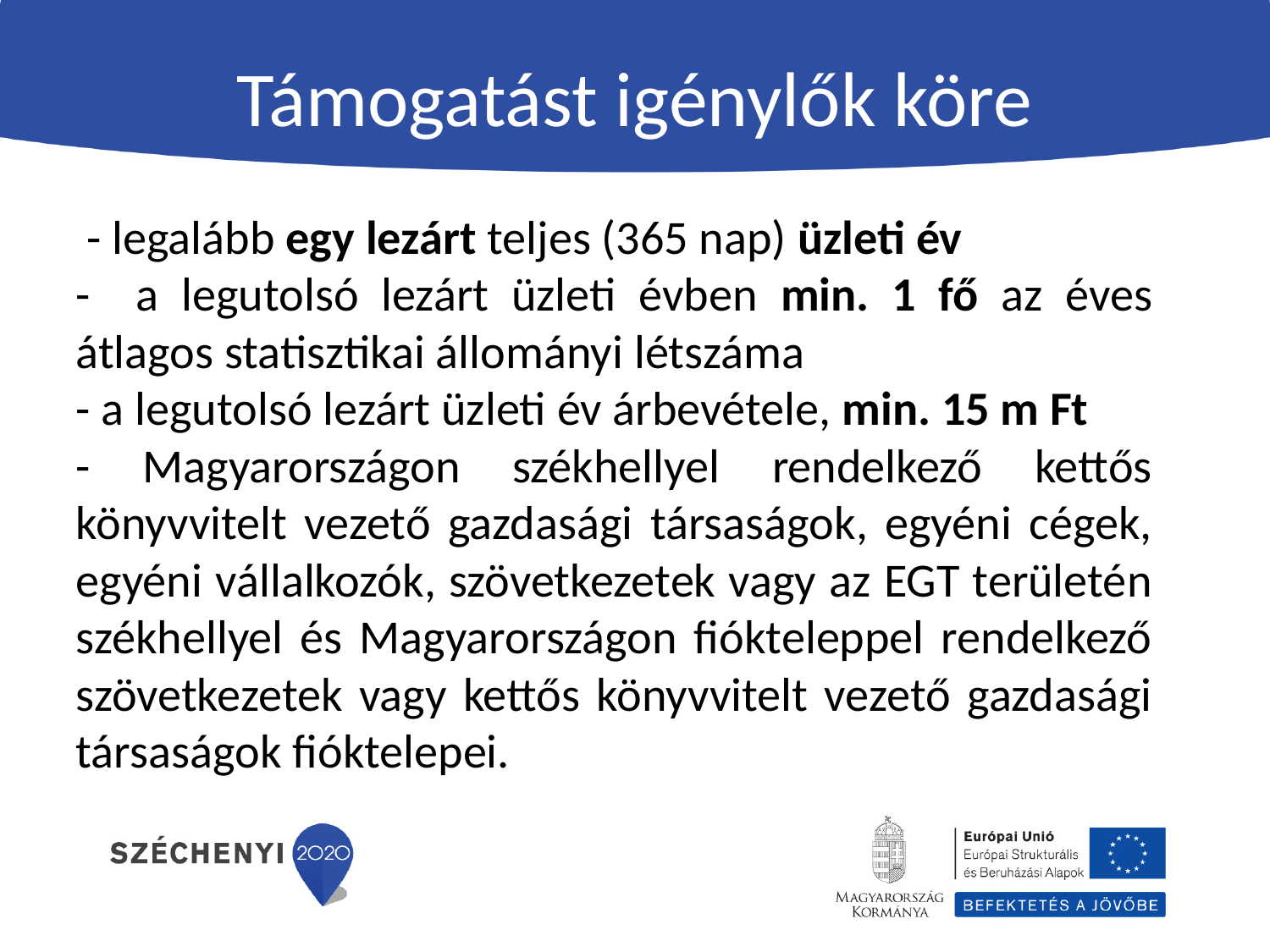

# Támogatást igénylők köre
 - legalább egy lezárt teljes (365 nap) üzleti év
-  a legutolsó lezárt üzleti évben min. 1 fő az éves átlagos statisztikai állományi létszáma
- a legutolsó lezárt üzleti év árbevétele, min. 15 m Ft
- Magyarországon székhellyel rendelkező kettős könyvvitelt vezető gazdasági társaságok, egyéni cégek, egyéni vállalkozók, szövetkezetek vagy az EGT területén székhellyel és Magyarországon fiókteleppel rendelkező szövetkezetek vagy kettős könyvvitelt vezető gazdasági társaságok fióktelepei.